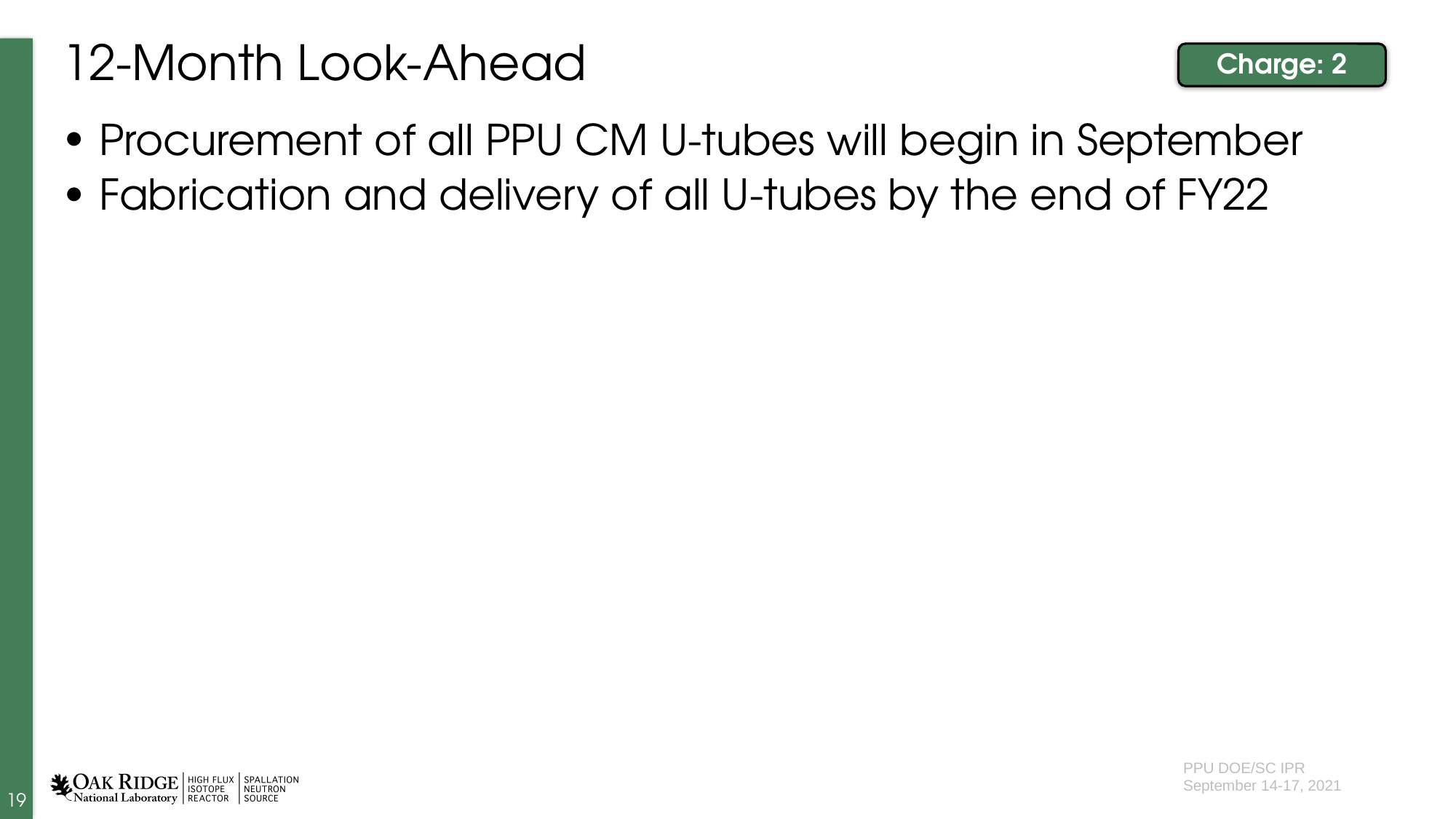

# 12-Month Look-Ahead
Charge: 2
Procurement of all PPU CM U-tubes will begin in September
Fabrication and delivery of all U-tubes by the end of FY22